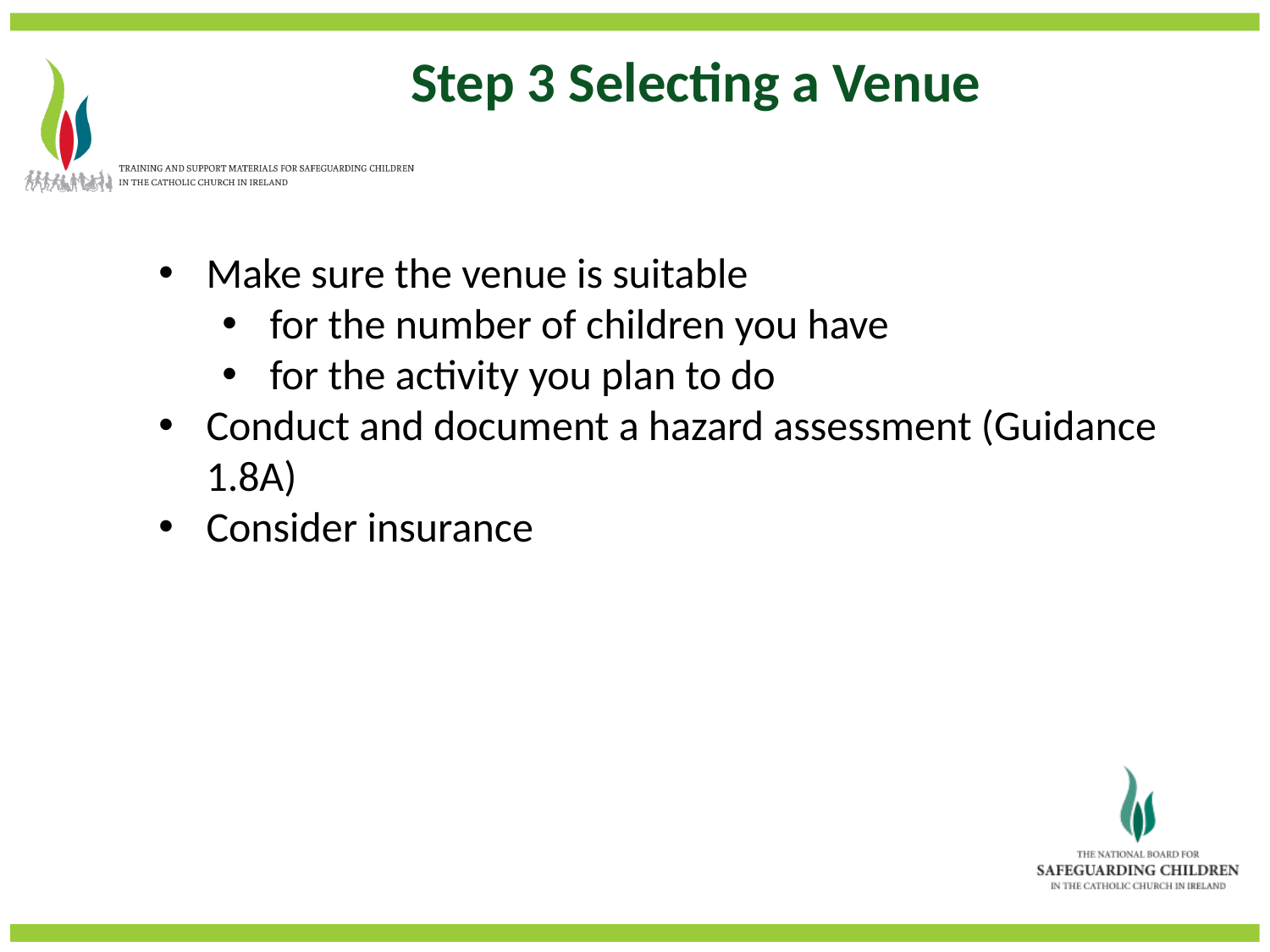

Step 3 Selecting a Venue

Make sure the venue is suitable
for the number of children you have
for the activity you plan to do
Conduct and document a hazard assessment (Guidance 1.8A)
Consider insurance